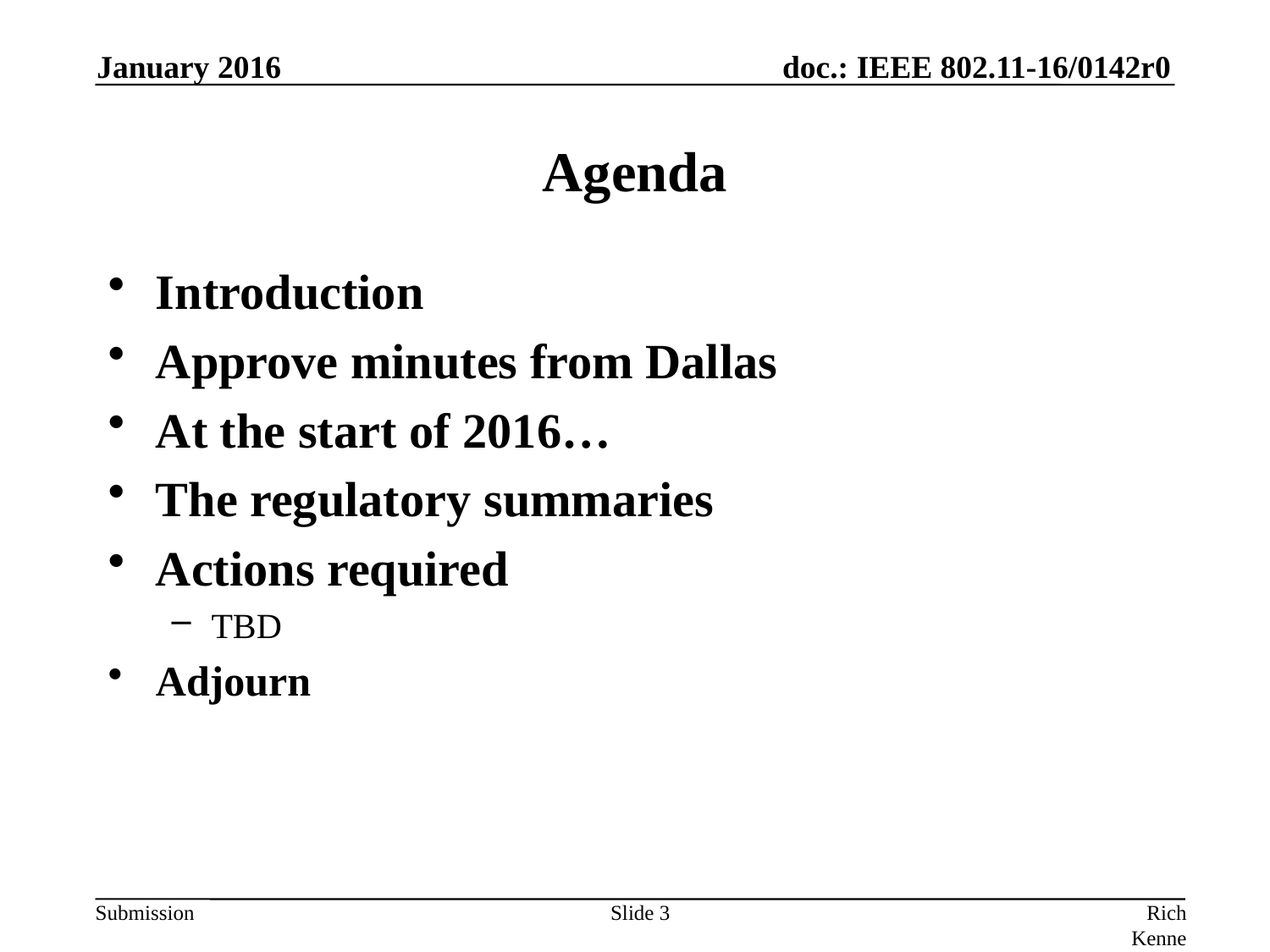

January 2016
# Agenda
Introduction
Approve minutes from Dallas
At the start of 2016…
The regulatory summaries
Actions required
TBD
Adjourn
Slide 3
Rich Kennedy, Unlicensed Spectrum Advocates